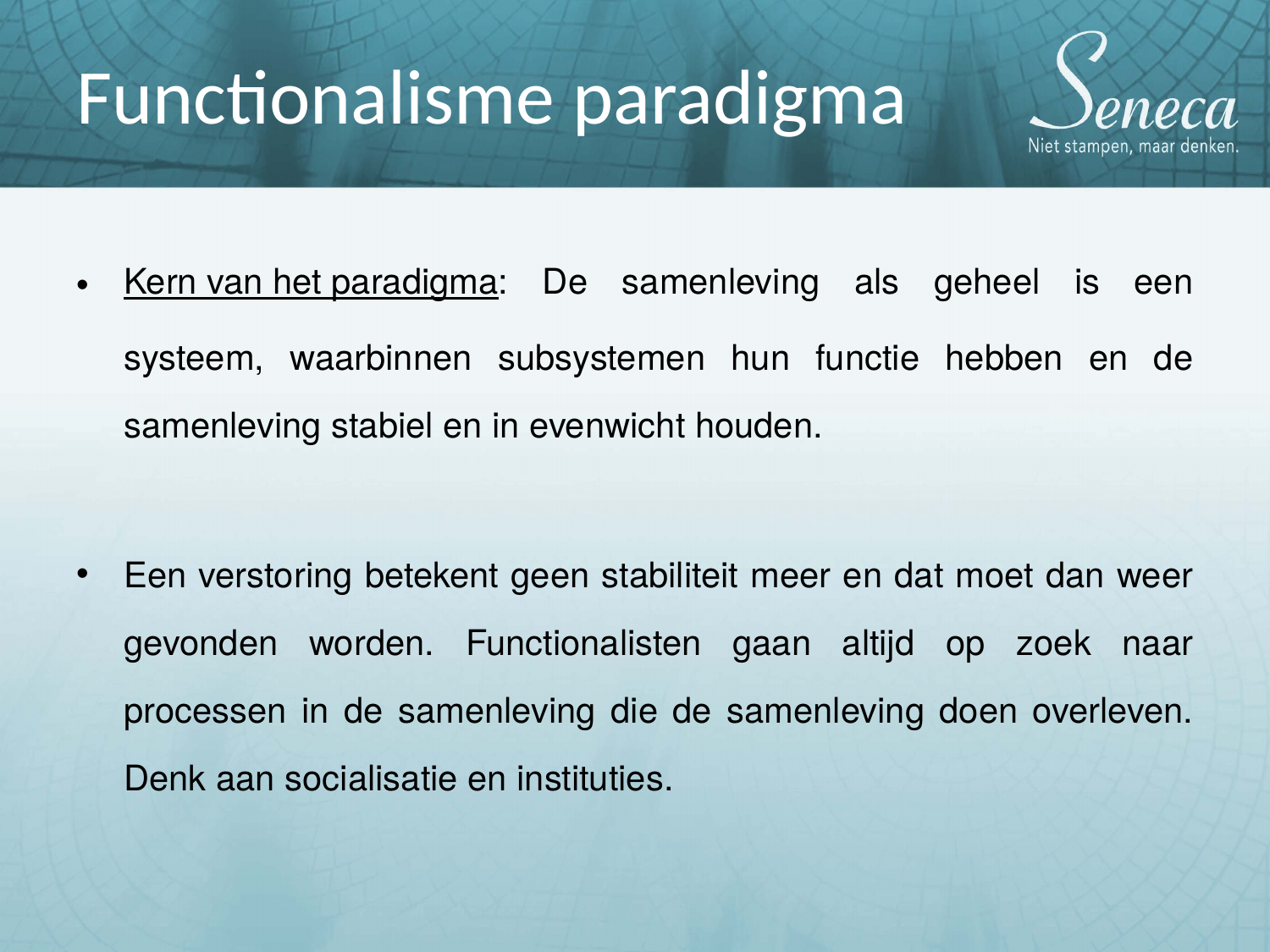

# Functionalisme paradigma
Kern van het paradigma: De samenleving als geheel is een systeem, waarbinnen subsystemen hun functie hebben en de samenleving stabiel en in evenwicht houden.

Een verstoring betekent geen stabiliteit meer en dat moet dan weer gevonden worden. Functionalisten gaan altijd op zoek naar processen in de samenleving die de samenleving doen overleven. Denk aan socialisatie en instituties.